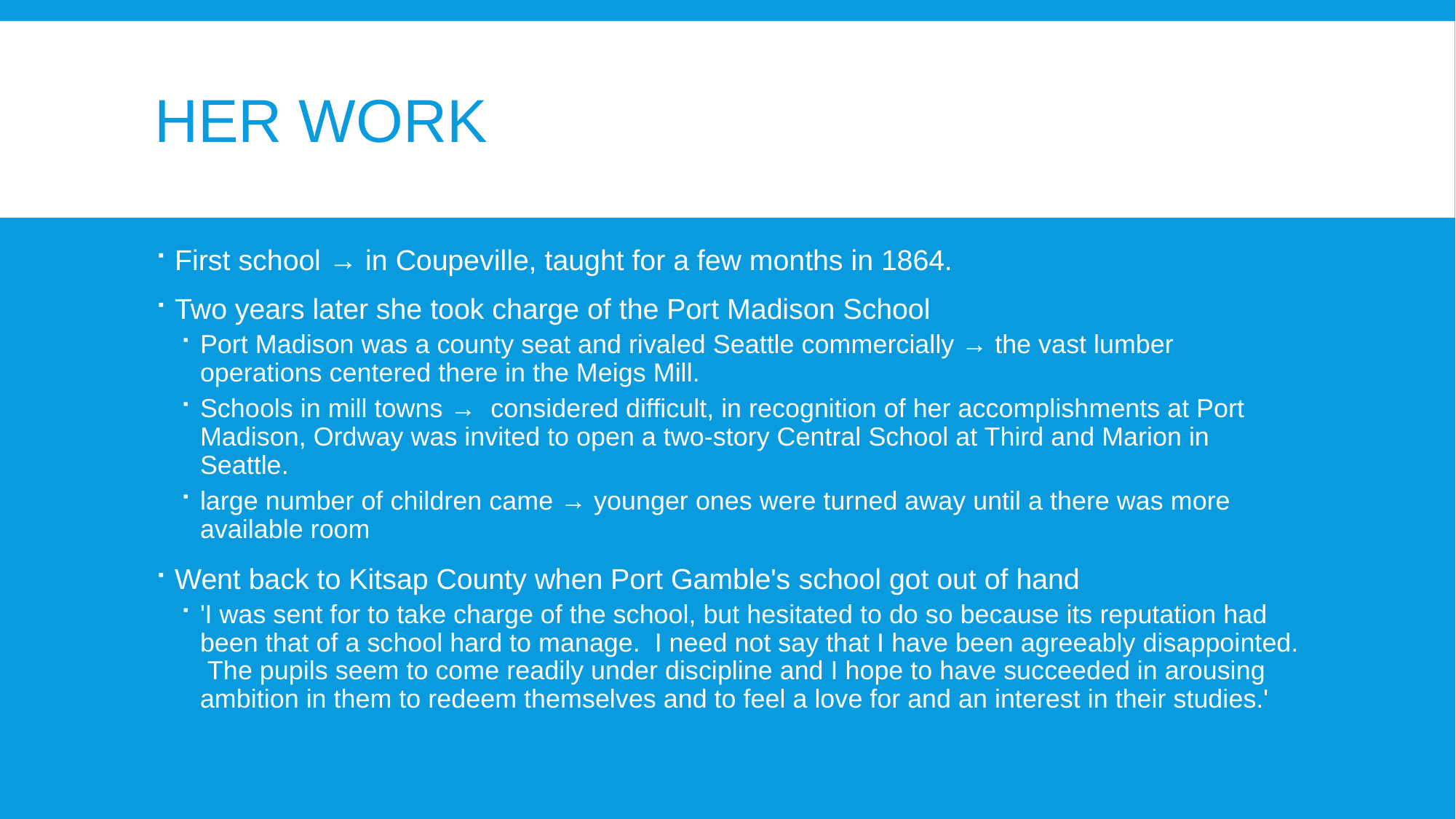

# Her Work
First school → in Coupeville, taught for a few months in 1864.
Two years later she took charge of the Port Madison School
Port Madison was a county seat and rivaled Seattle commercially → the vast lumber operations centered there in the Meigs Mill.
Schools in mill towns →  considered difficult, in recognition of her accomplishments at Port Madison, Ordway was invited to open a two-story Central School at Third and Marion in Seattle.
large number of children came → younger ones were turned away until a there was more available room
Went back to Kitsap County when Port Gamble's school got out of hand
'I was sent for to take charge of the school, but hesitated to do so because its reputation had been that of a school hard to manage.  I need not say that I have been agreeably disappointed.  The pupils seem to come readily under discipline and I hope to have succeeded in arousing ambition in them to redeem themselves and to feel a love for and an interest in their studies.'